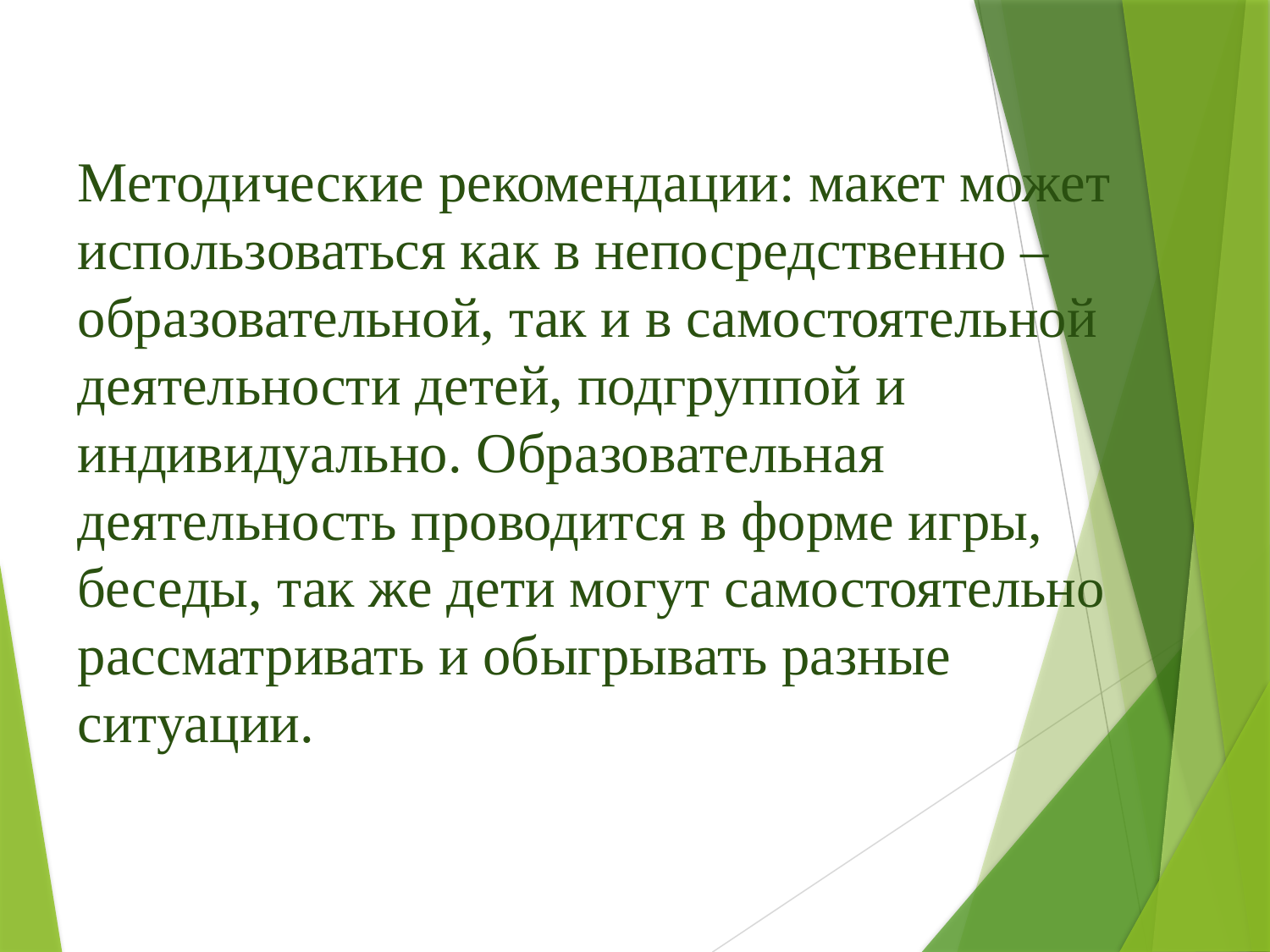

# Методические рекомендации: макет может использоваться как в непосредственно – образовательной, так и в самостоятельной деятельности детей, подгруппой и индивидуально. Образовательная деятельность проводится в форме игры, беседы, так же дети могут самостоятельно рассматривать и обыгрывать разные ситуации.